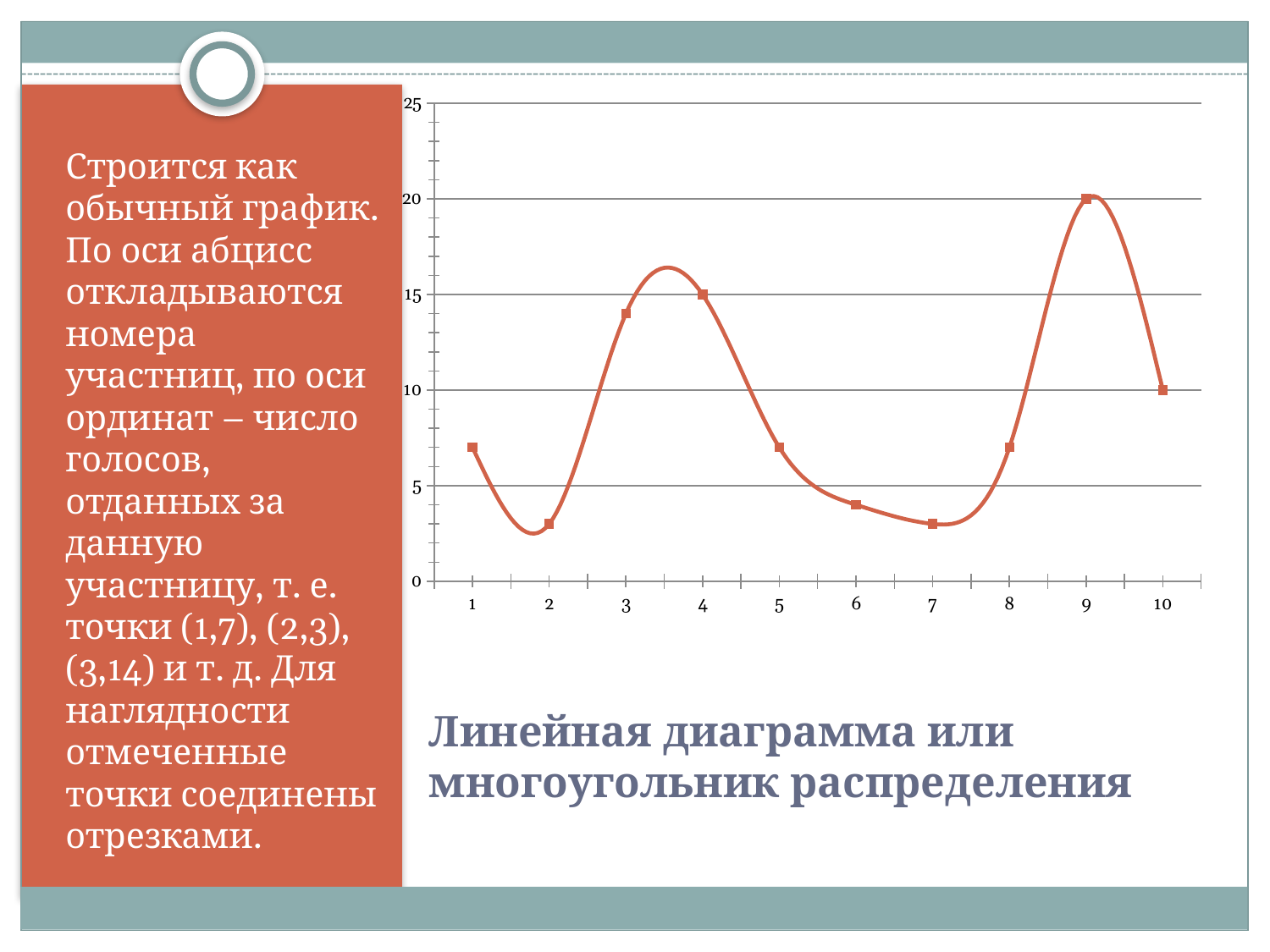

### Chart

| Category | Число голосов |
|---|---|
| 1 | 7.0 |
| 2 | 3.0 |
| 3 | 14.0 |
| 4 | 15.0 |
| 5 | 7.0 |
| 6 | 4.0 |
| 7 | 3.0 |
| 8 | 7.0 |
| 9 | 20.0 |
| 10 | 10.0 |
Строится как обычный график. По оси абцисс откладываются номера участниц, по оси ординат – число голосов, отданных за данную участницу, т. е. точки (1,7), (2,3), (3,14) и т. д. Для наглядности отмеченные точки соединены отрезками.

# Линейная диаграмма или многоугольник распределения